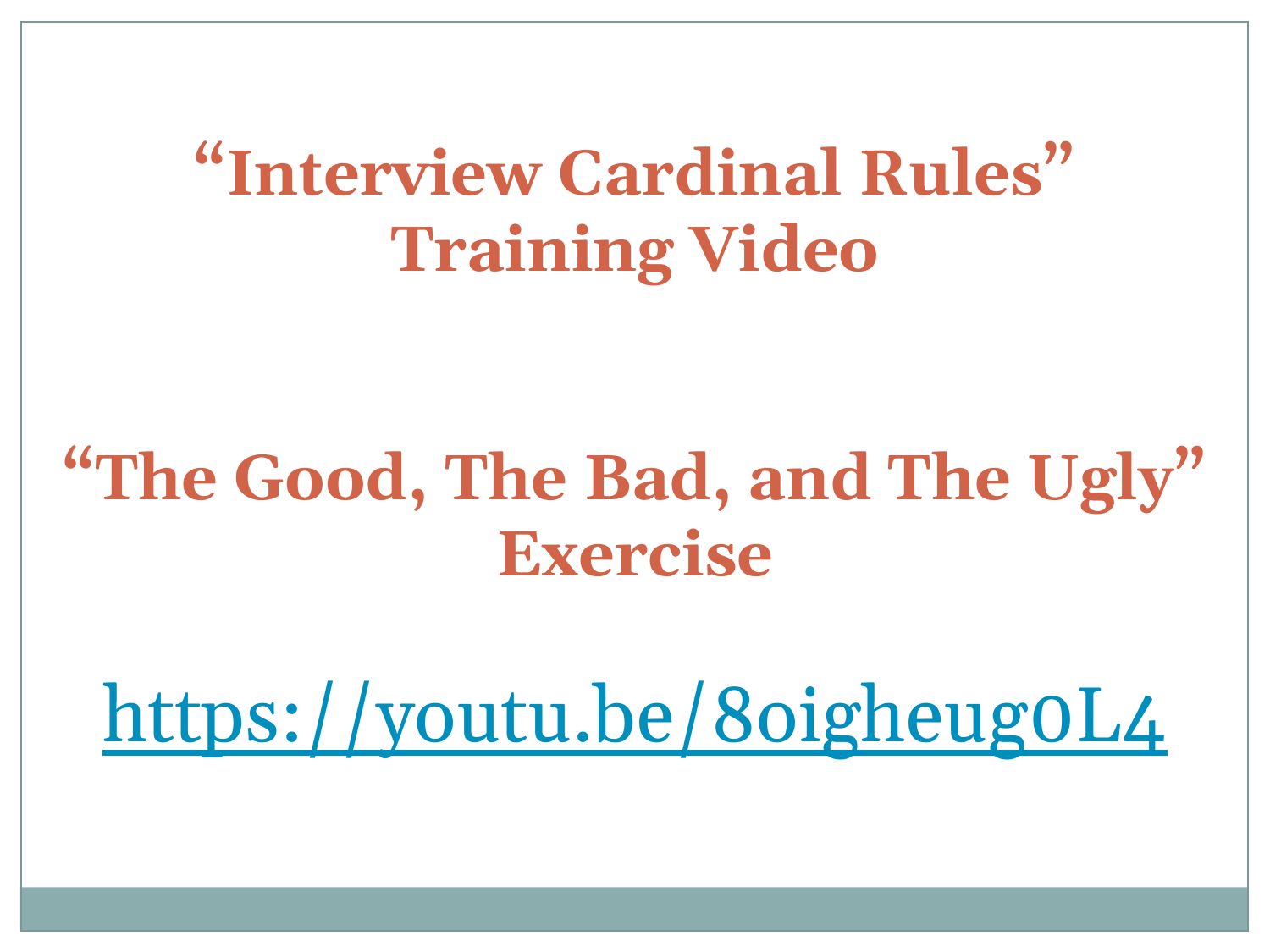

“Interview Cardinal Rules”
Training Video
“The Good, The Bad, and The Ugly”
Exercise
https://youtu.be/8oigheug0L4